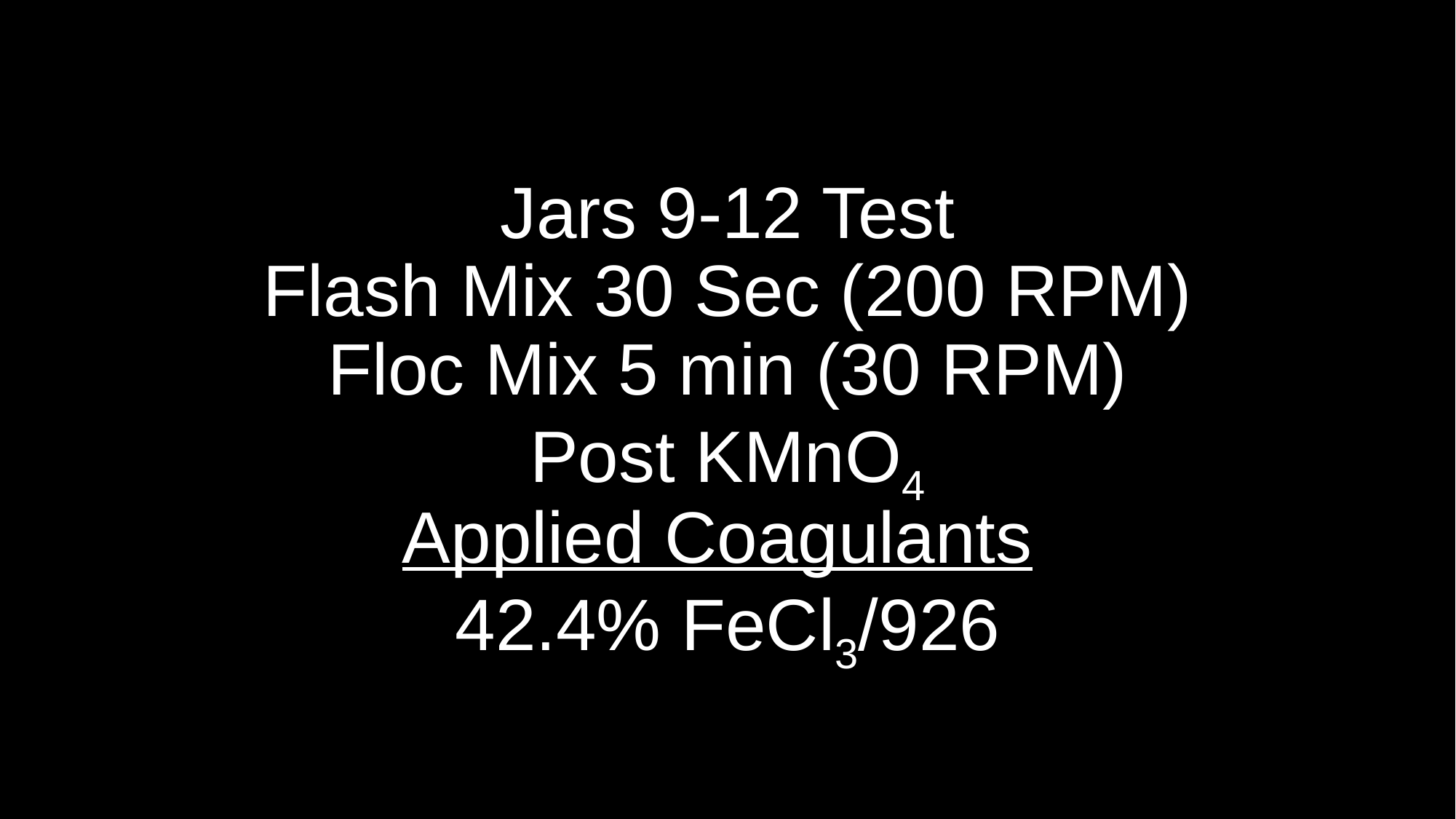

# Jars 9-12 Test Flash Mix 30 Sec (200 RPM) Floc Mix 5 min (30 RPM) Post KMnO4 Applied Coagulants 42.4% FeCl3/926